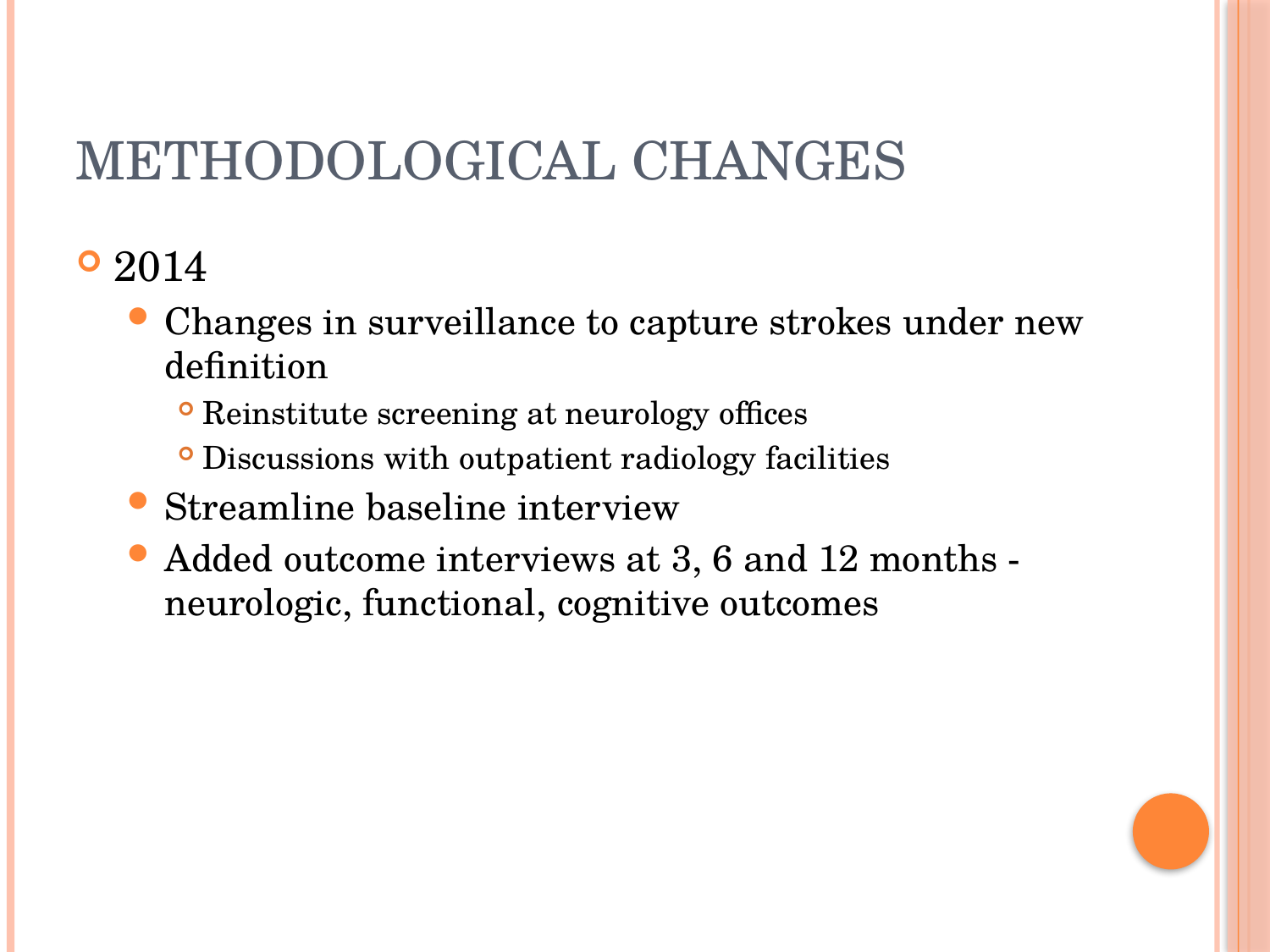

# Methodological Changes
2014
Changes in surveillance to capture strokes under new definition
Reinstitute screening at neurology offices
Discussions with outpatient radiology facilities
Streamline baseline interview
Added outcome interviews at 3, 6 and 12 months - neurologic, functional, cognitive outcomes